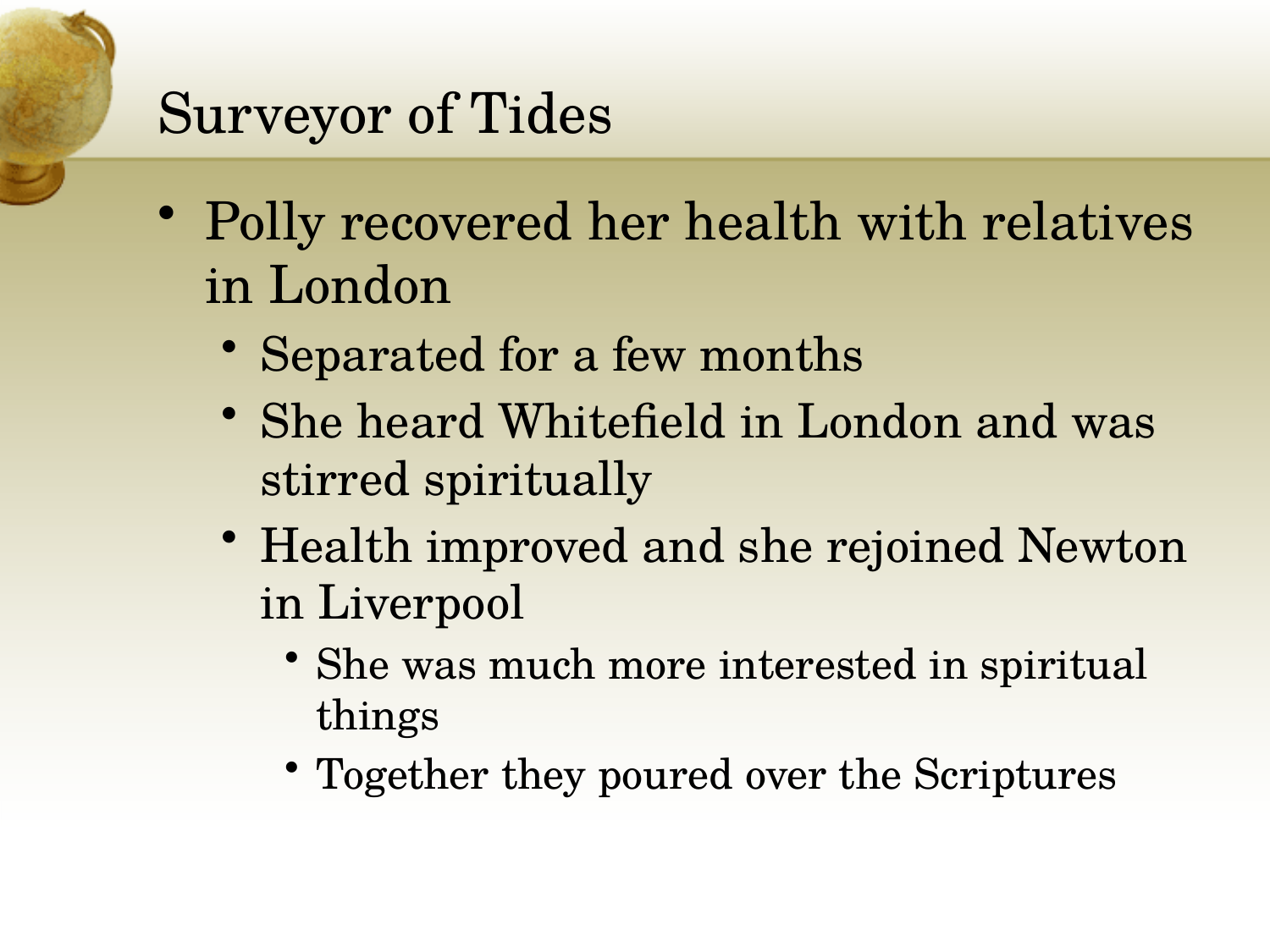

# Surveyor of Tides
Polly recovered her health with relatives in London
Separated for a few months
She heard Whitefield in London and was stirred spiritually
Health improved and she rejoined Newton in Liverpool
She was much more interested in spiritual things
Together they poured over the Scriptures